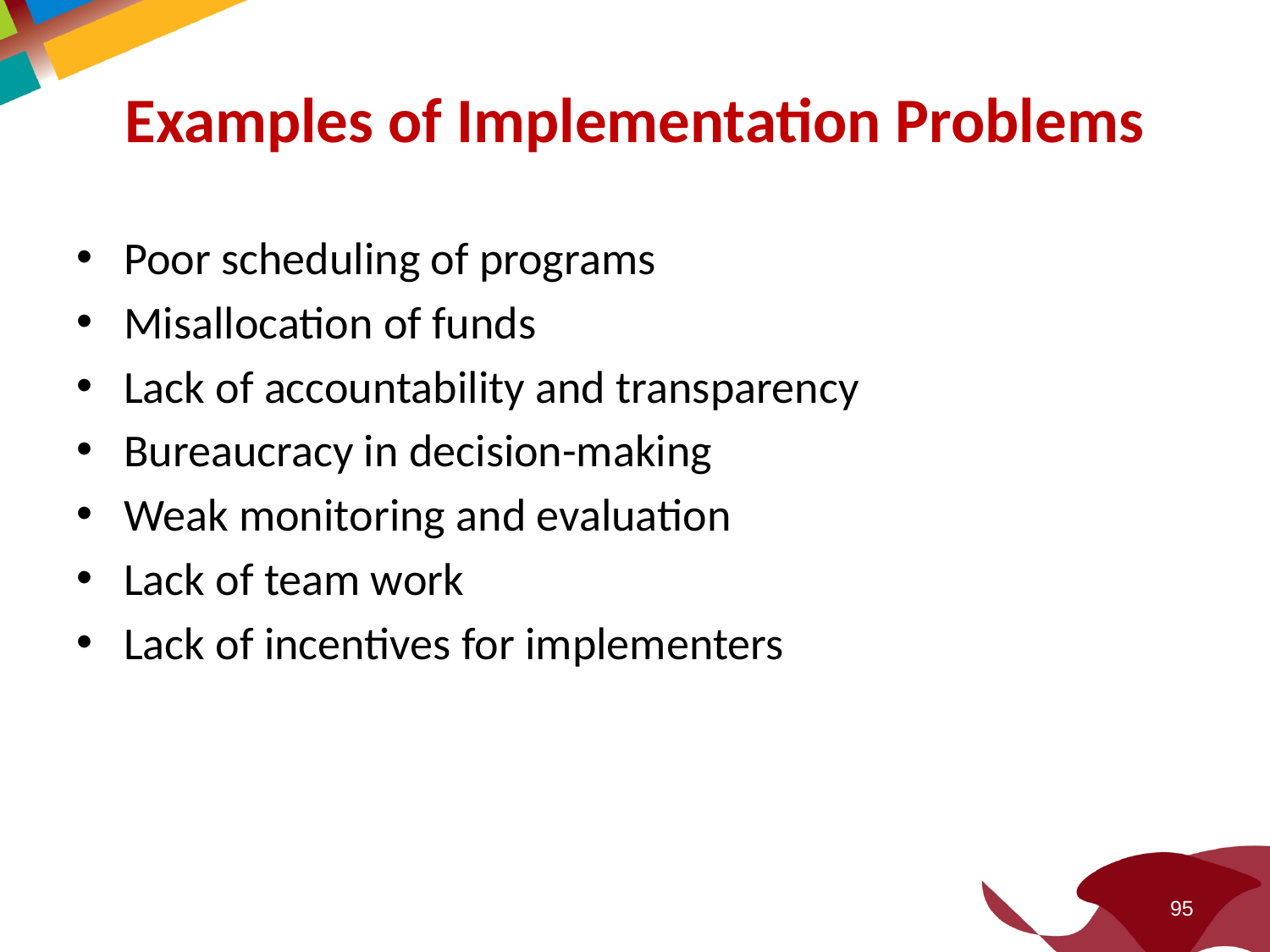

# Examples of Implementation Problems
Poor scheduling of programs
Misallocation of funds
Lack of accountability and transparency
Bureaucracy in decision-making
Weak monitoring and evaluation
Lack of team work
Lack of incentives for implementers

95